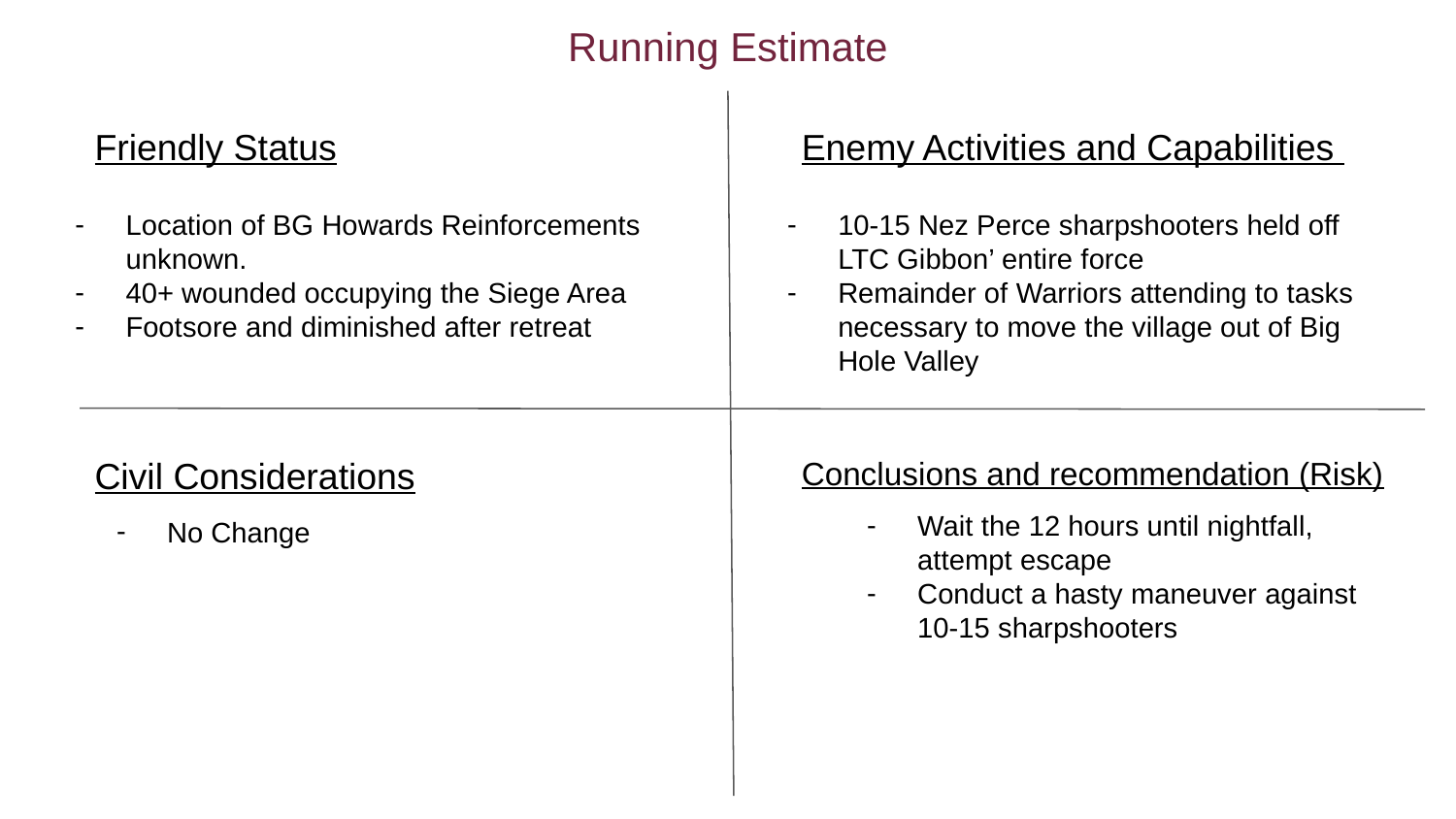

# Running Estimate
Friendly Status
Enemy Activities and Capabilities
Location of BG Howards Reinforcements unknown.
40+ wounded occupying the Siege Area
Footsore and diminished after retreat
10-15 Nez Perce sharpshooters held off LTC Gibbon’ entire force
Remainder of Warriors attending to tasks necessary to move the village out of Big Hole Valley
Civil Considerations
Conclusions and recommendation (Risk)
Wait the 12 hours until nightfall, attempt escape
Conduct a hasty maneuver against 10-15 sharpshooters

No Change